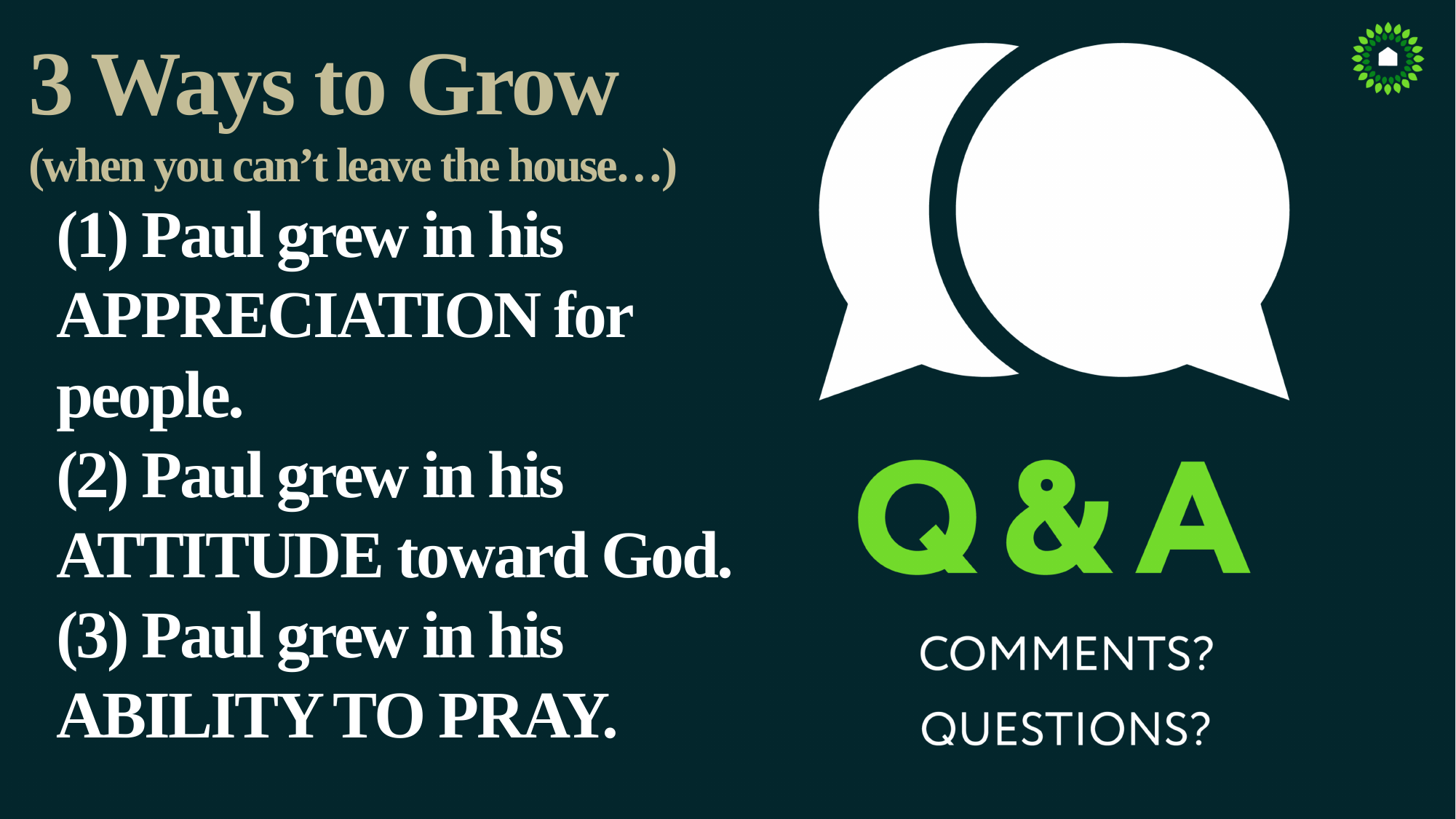

3 Ways to Grow
(when you can’t leave the house…)
(1) Paul grew in his APPRECIATION for people.
(2) Paul grew in his ATTITUDE toward God.
(3) Paul grew in his ABILITY TO PRAY.